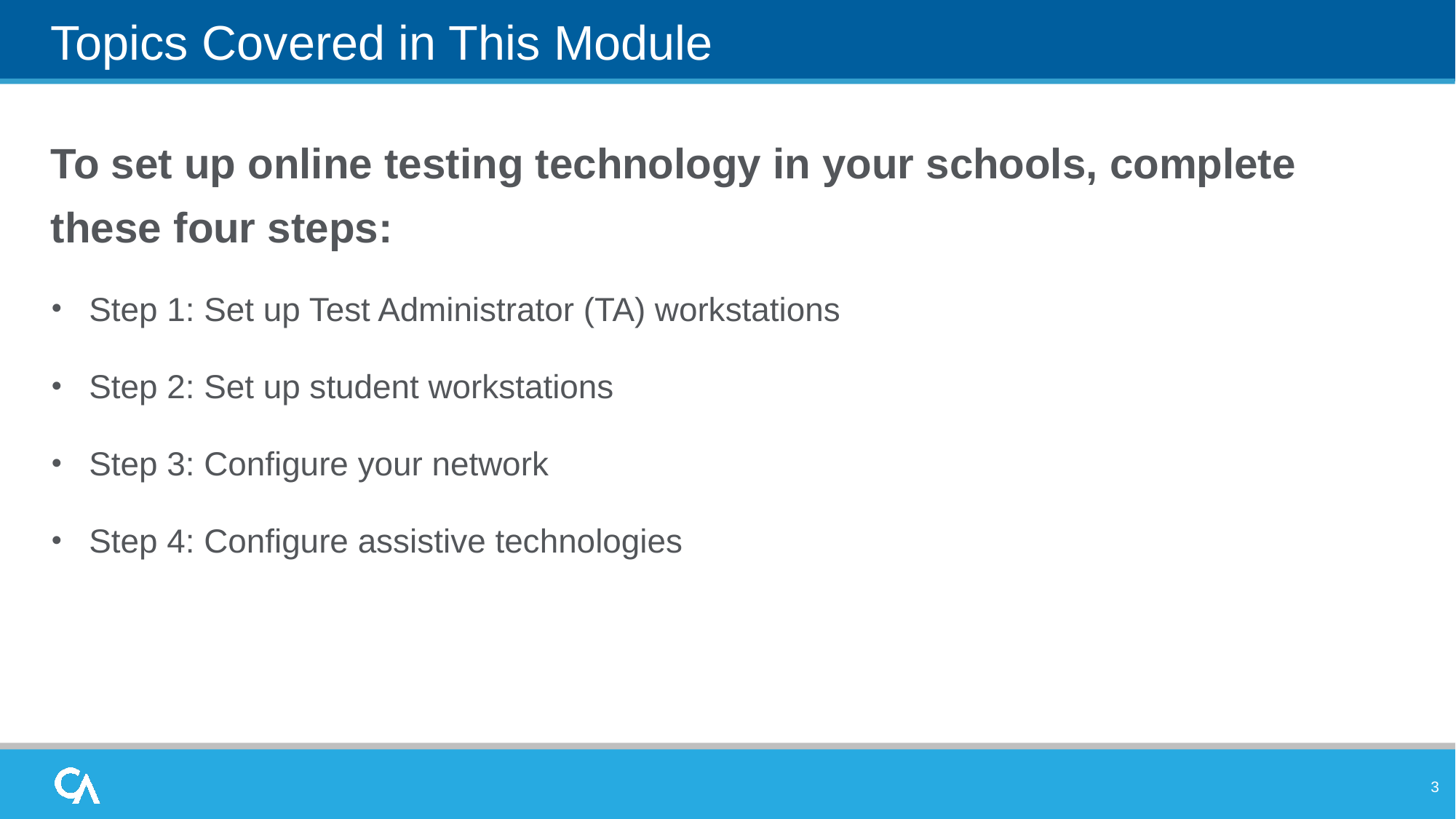

# Topics Covered in This Module
To set up online testing technology in your schools, complete these four steps:
Step 1: Set up Test Administrator (TA) workstations
Step 2: Set up student workstations
Step 3: Configure your network
Step 4: Configure assistive technologies

3